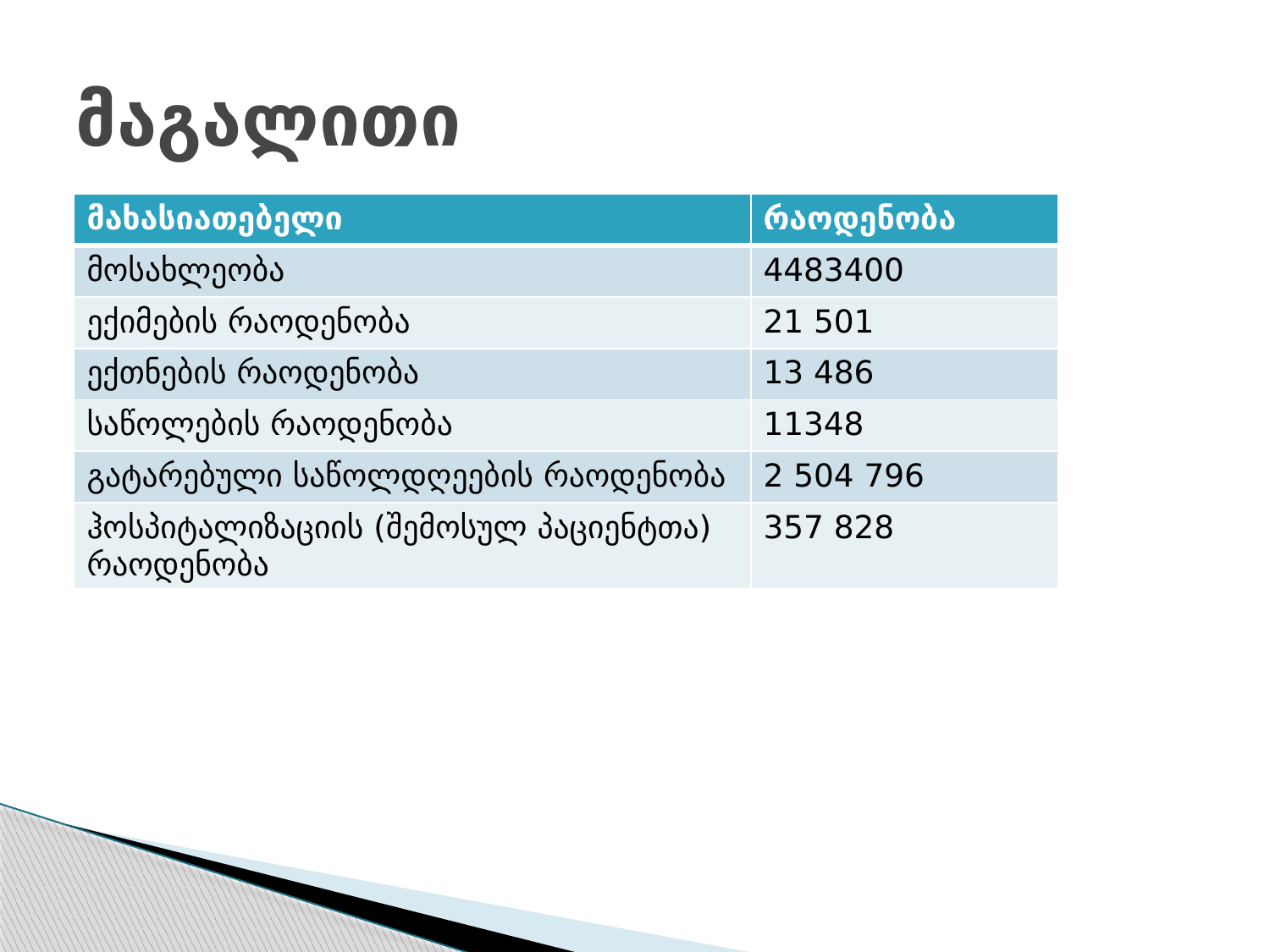

# მაგალითი
| მახასიათებელი | რაოდენობა |
| --- | --- |
| მოსახლეობა | 4483400 |
| ექიმების რაოდენობა | 21 501 |
| ექთნების რაოდენობა | 13 486 |
| საწოლების რაოდენობა | 11348 |
| გატარებული საწოლდღეების რაოდენობა | 2 504 796 |
| ჰოსპიტალიზაციის (შემოსულ პაციენტთა) რაოდენობა | 357 828 |